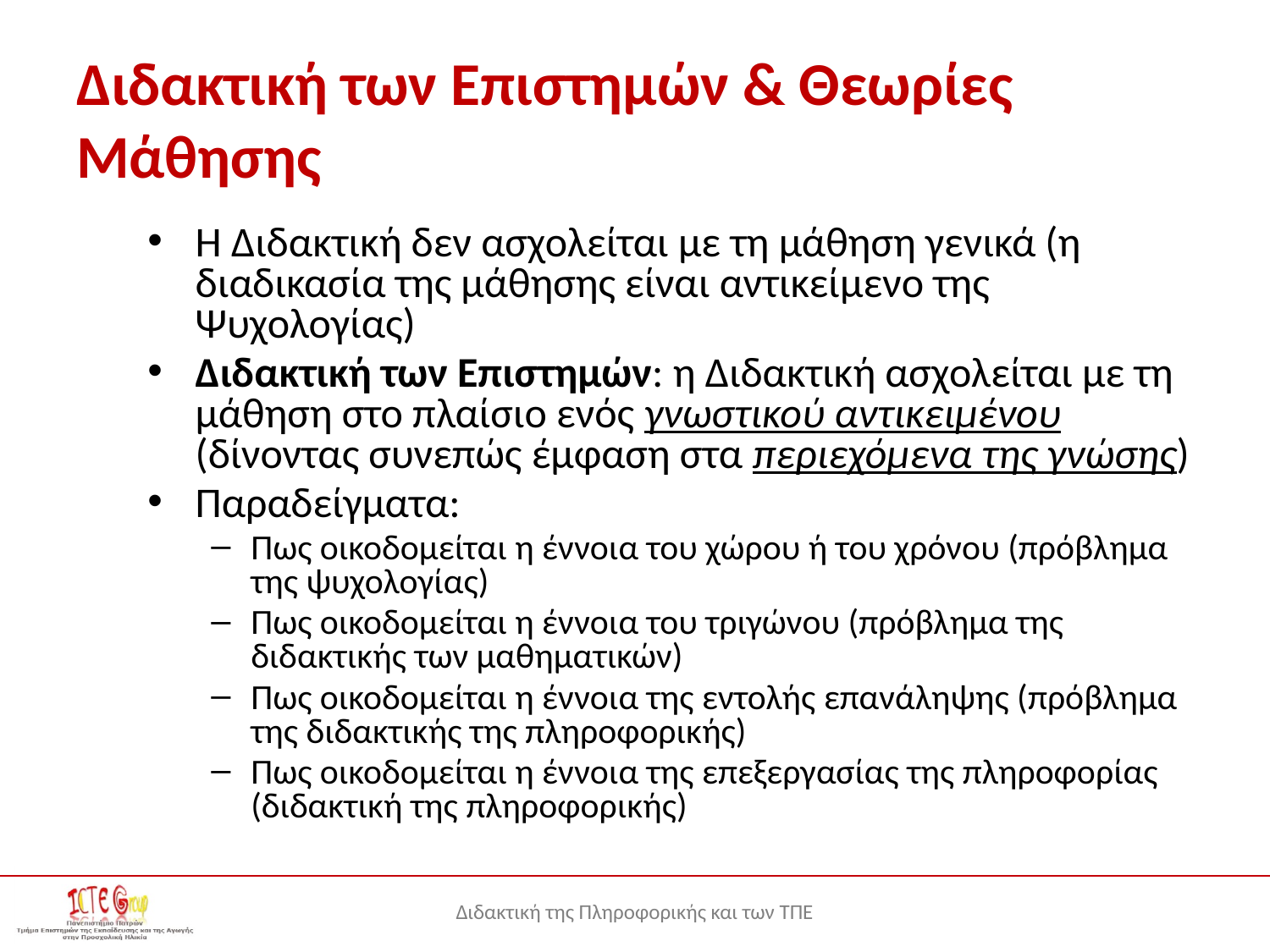

# Διδακτική των Επιστημών & Θεωρίες Μάθησης
Η Διδακτική δεν ασχολείται με τη μάθηση γενικά (η διαδικασία της μάθησης είναι αντικείμενο της Ψυχολογίας)
Διδακτική των Επιστημών: η Διδακτική ασχολείται με τη μάθηση στο πλαίσιο ενός γνωστικού αντικειμένου (δίνοντας συνεπώς έμφαση στα περιεχόμενα της γνώσης)
Παραδείγματα:
Πως οικοδομείται η έννοια του χώρου ή του χρόνου (πρόβλημα της ψυχολογίας)
Πως οικοδομείται η έννοια του τριγώνου (πρόβλημα της διδακτικής των μαθηματικών)
Πως οικοδομείται η έννοια της εντολής επανάληψης (πρόβλημα της διδακτικής της πληροφορικής)
Πως οικοδομείται η έννοια της επεξεργασίας της πληροφορίας (διδακτική της πληροφορικής)